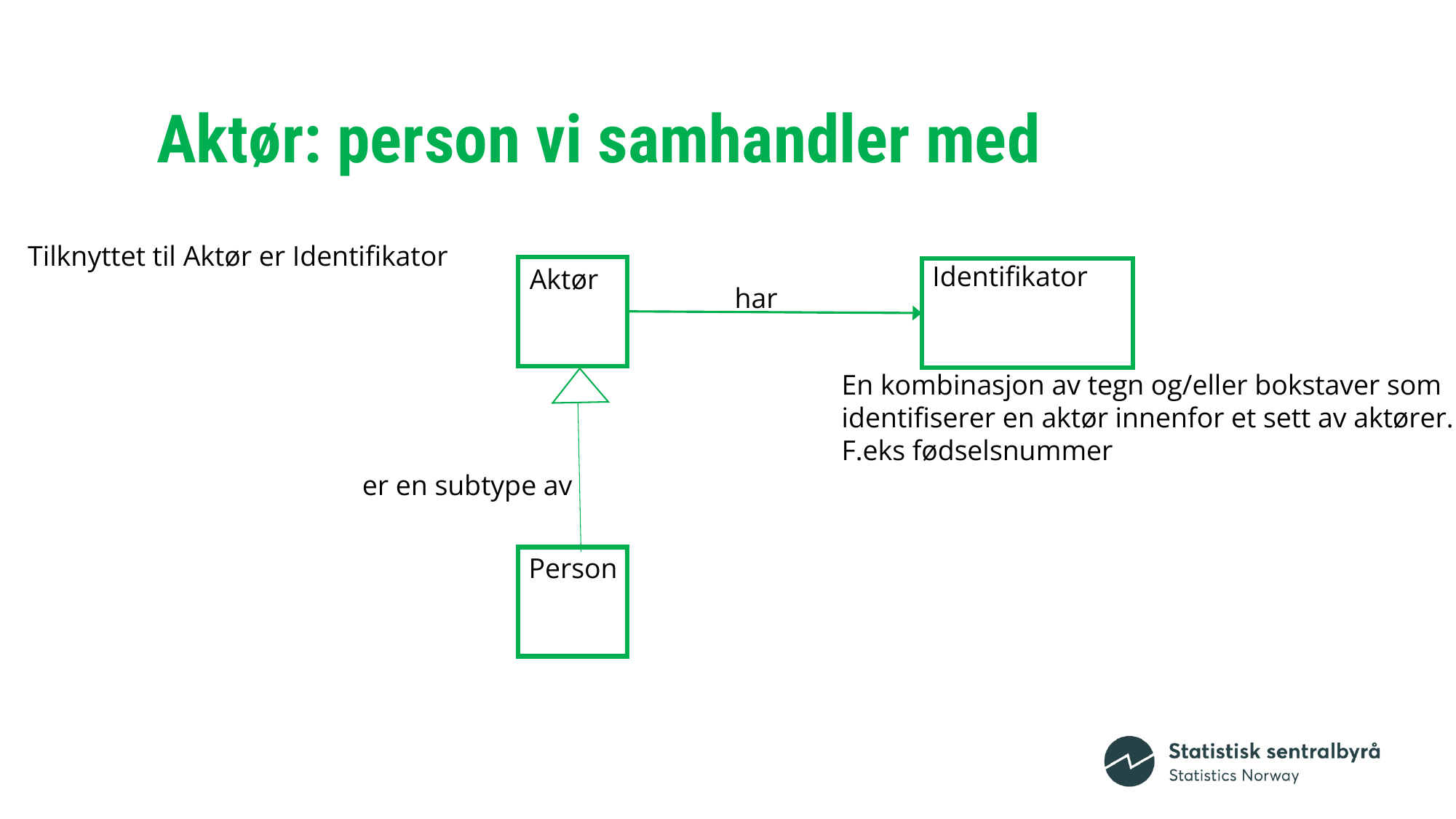

# Aktør: person vi samhandler med
Tilknyttet til Aktør er Identifikator
Identifikator

En kombinasjon av tegn og/eller bokstaver som
identifiserer en aktør innenfor et sett av aktører.
F.eks fødselsnummer

Aktør
har

er en subtype av
Person